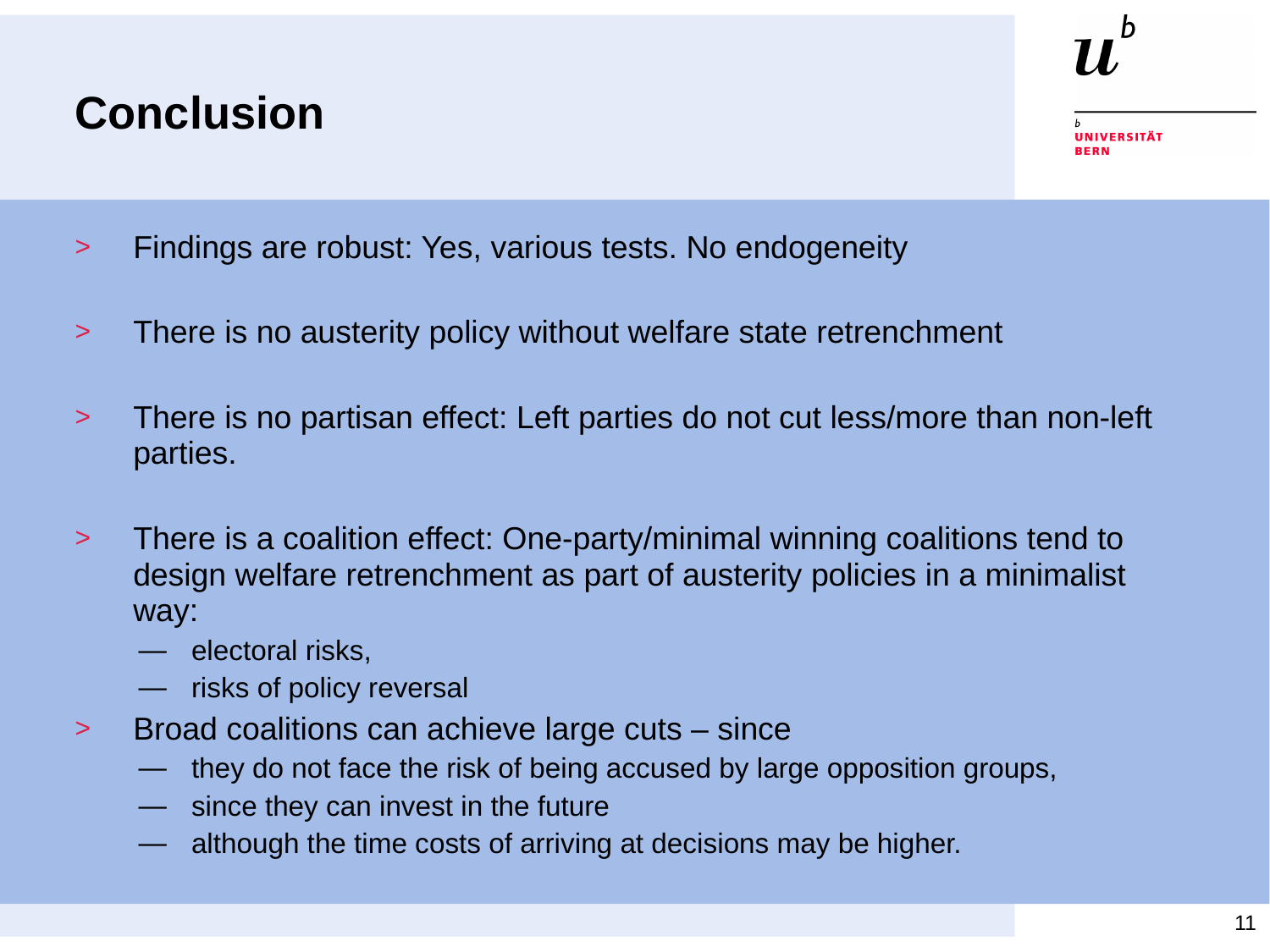

# Conclusion
Findings are robust: Yes, various tests. No endogeneity

There is no austerity policy without welfare state retrenchment

There is no partisan effect: Left parties do not cut less/more than non-left parties.

There is a coalition effect: One-party/minimal winning coalitions tend to design welfare retrenchment as part of austerity policies in a minimalist way:
electoral risks,
risks of policy reversal
Broad coalitions can achieve large cuts – since
they do not face the risk of being accused by large opposition groups,
since they can invest in the future
although the time costs of arriving at decisions may be higher.
11